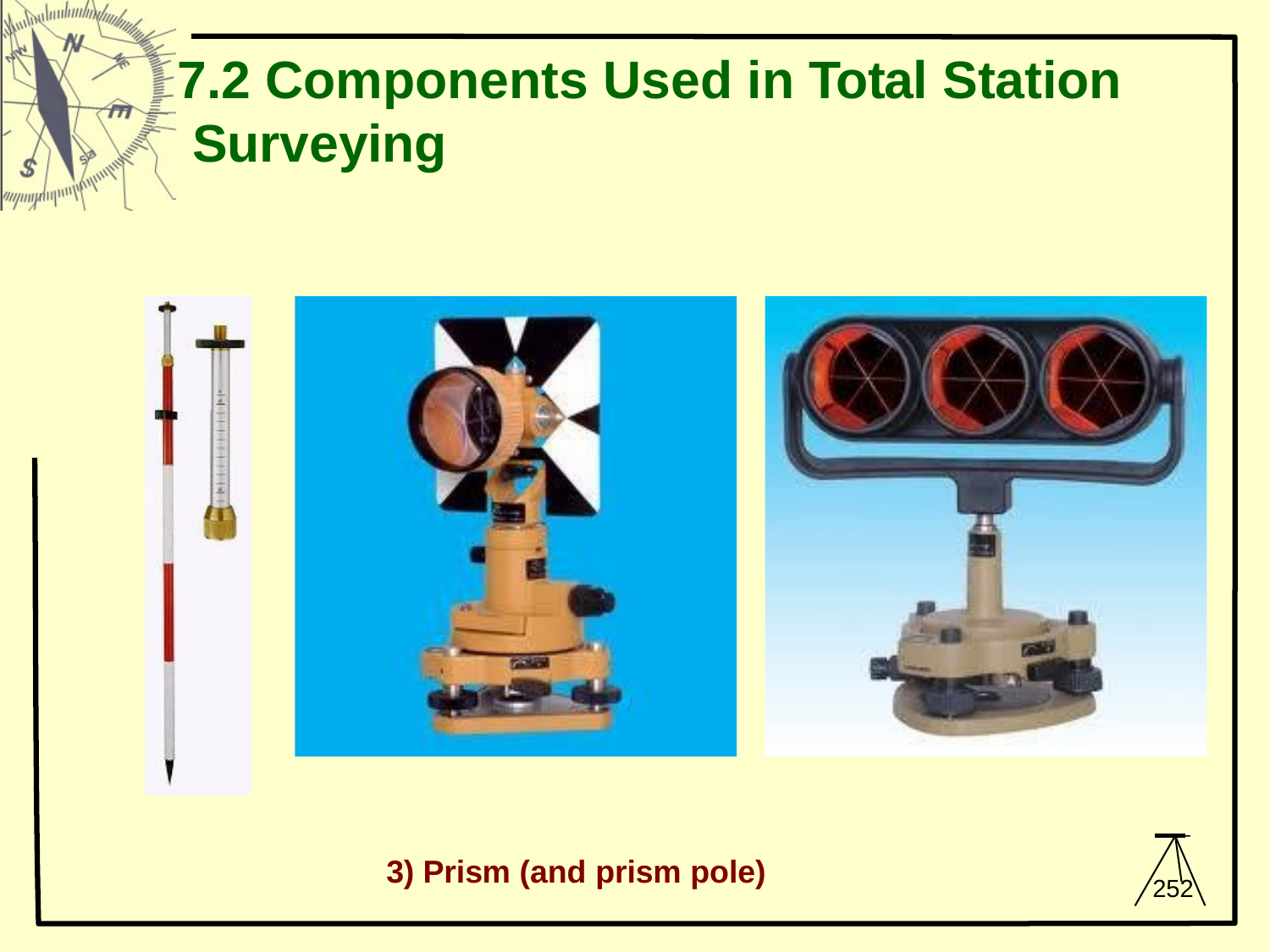

# 7.2 Components Used in Total Station  Surveying

3) Prism (and prism pole)
252